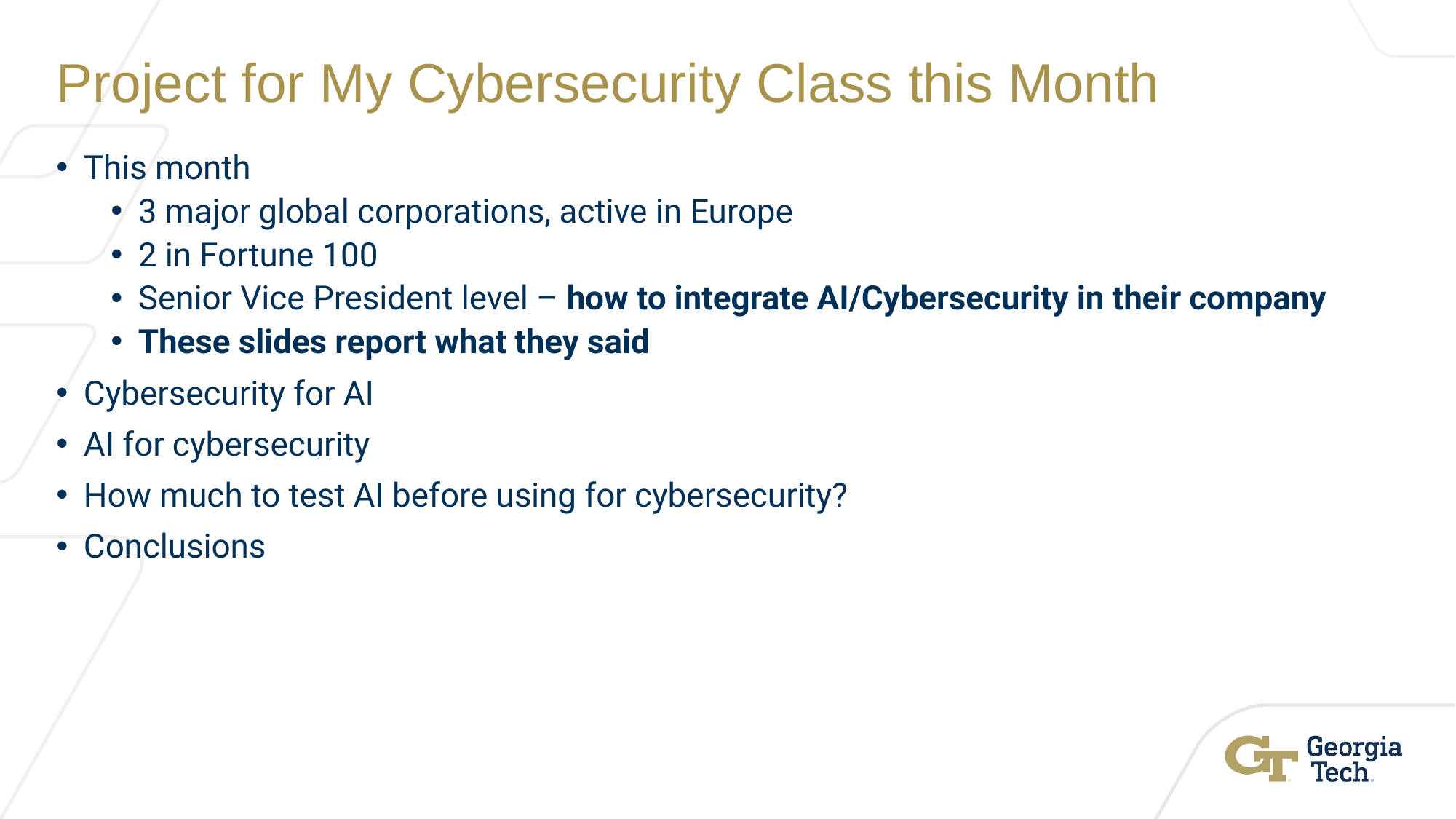

# Project for My Cybersecurity Class this Month
This month
3 major global corporations, active in Europe
2 in Fortune 100
Senior Vice President level – how to integrate AI/Cybersecurity in their company
These slides report what they said
Cybersecurity for AI
AI for cybersecurity
How much to test AI before using for cybersecurity?
Conclusions